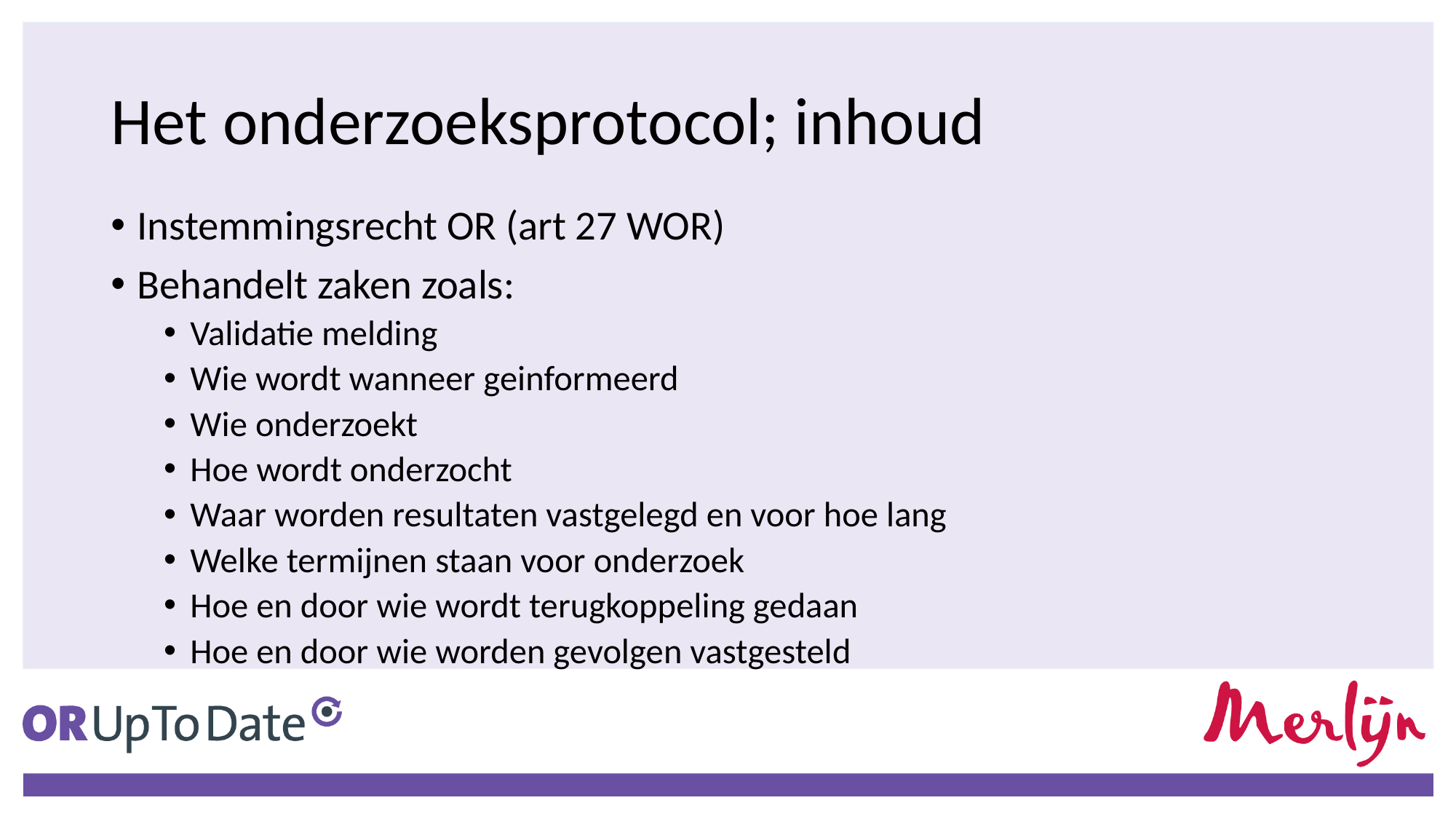

# Het onderzoeksprotocol; inhoud
Instemmingsrecht OR (art 27 WOR)
Behandelt zaken zoals:
Validatie melding
Wie wordt wanneer geinformeerd
Wie onderzoekt
Hoe wordt onderzocht
Waar worden resultaten vastgelegd en voor hoe lang
Welke termijnen staan voor onderzoek
Hoe en door wie wordt terugkoppeling gedaan
Hoe en door wie worden gevolgen vastgesteld